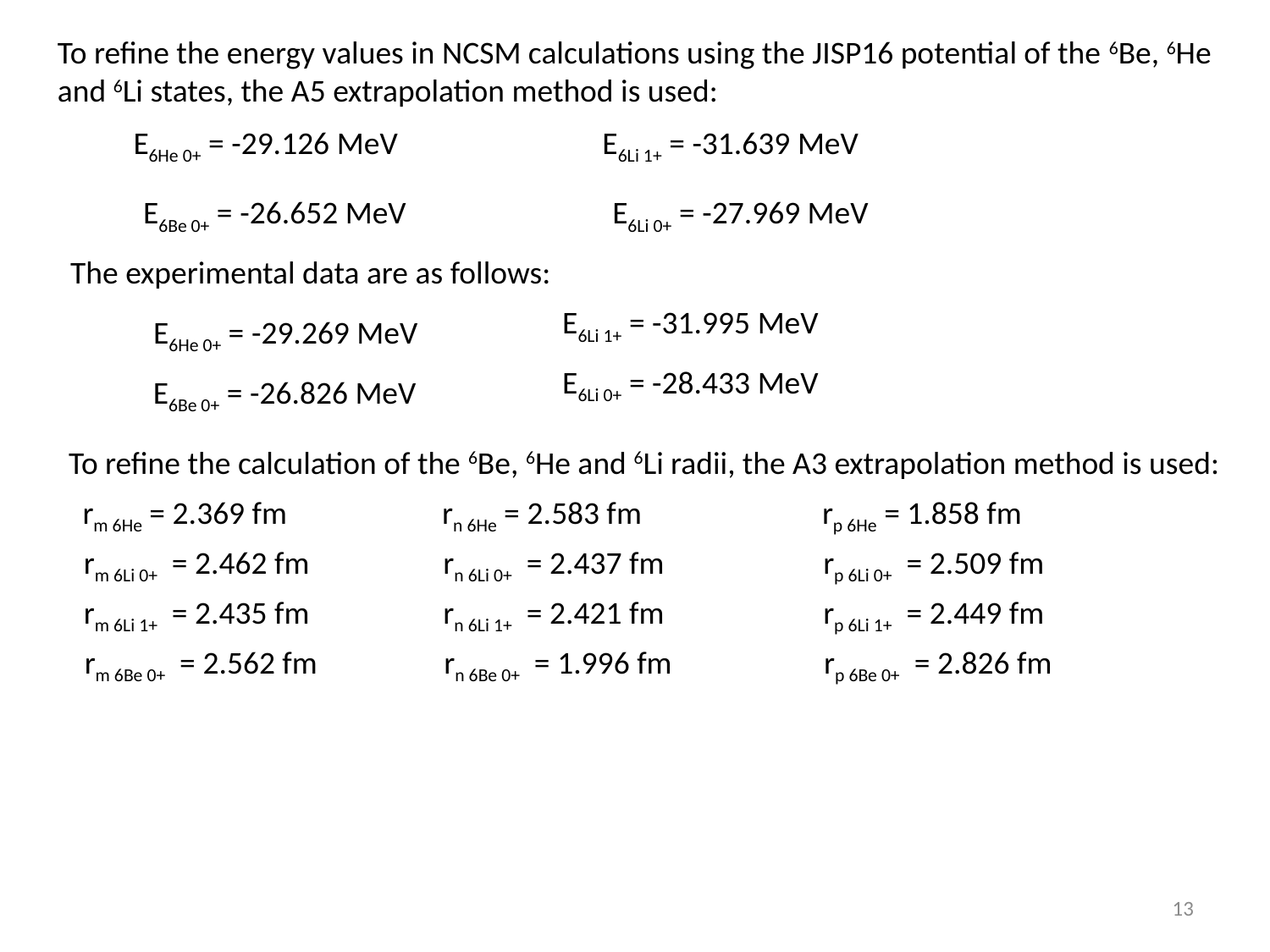

To refine the energy values in NCSM calculations using the JISP16 potential of the 6Be, 6He and 6Li states, the A5 extrapolation method is used:
E6He 0+ = -29.126 MeV
E6Li 1+ = -31.639 MeV
E6Вe 0+ = -26.652 MeV
E6Li 0+ = -27.969 MeV
The experimental data are as follows:
E6Li 1+ = -31.995 MeV
E6He 0+ = -29.269 MeV
E6Li 0+ = -28.433 MeV
E6Вe 0+ = -26.826 MeV
To refine the calculation of the 6Be, 6He and 6Li radii, the A3 extrapolation method is used:
rm 6Не = 2.369 fm
rn 6Не = 2.583 fm
rp 6Не = 1.858 fm
rm 6Li 0+  = 2.462 fm
rn 6Li 0+  = 2.437 fm
rp 6Li 0+  = 2.509 fm
rm 6Li 1+  = 2.435 fm
rn 6Li 1+  = 2.421 fm
rp 6Li 1+  = 2.449 fm
rm 6Be 0+  = 2.562 fm
rn 6Be 0+  = 1.996 fm
rp 6Be 0+  = 2.826 fm
13